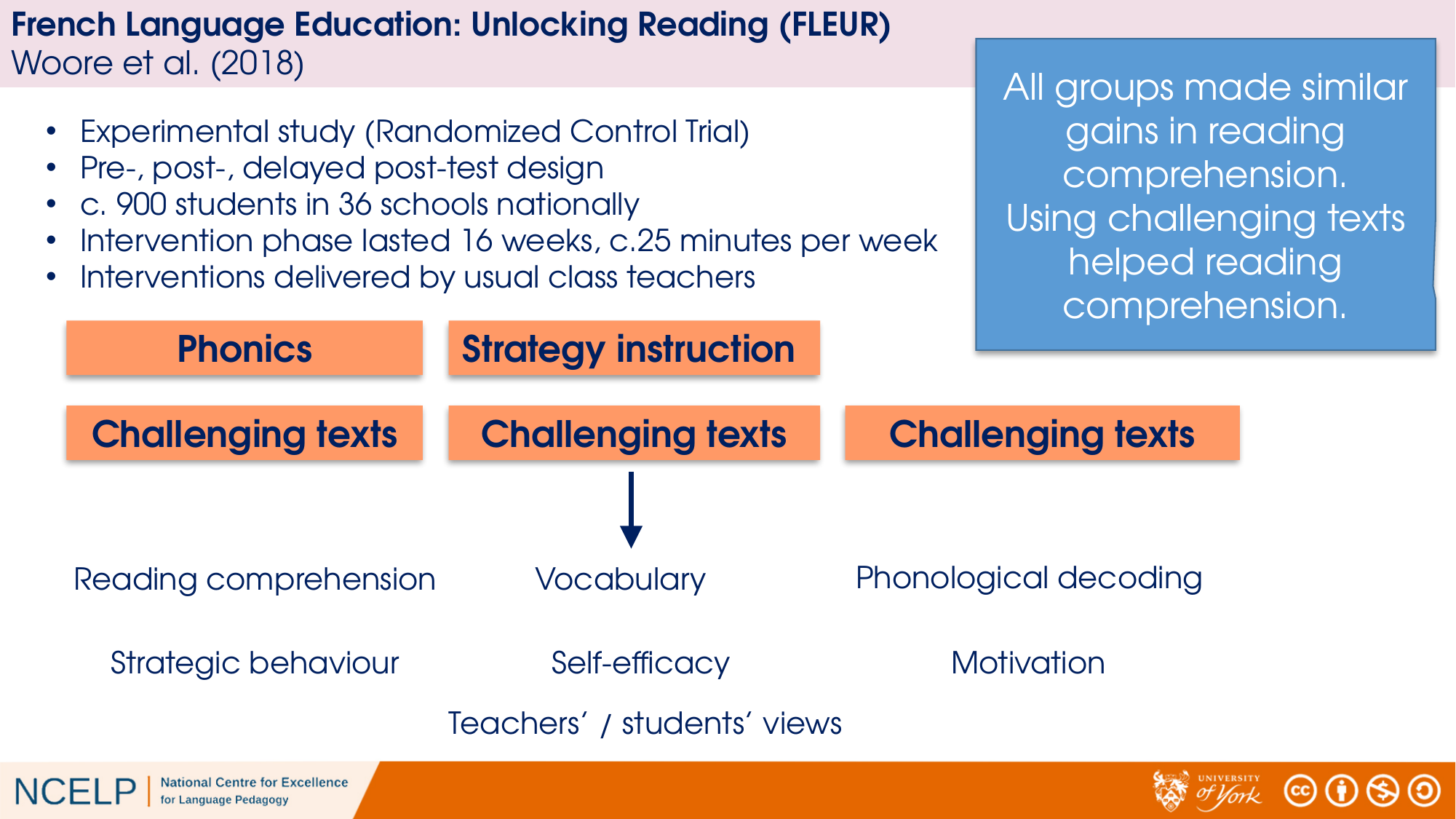

# French Language Education: Unlocking Reading (FLEUR) Woore et al. (2018)
All groups made similar gains in reading comprehension.
Using challenging texts helped reading comprehension.
Experimental study (Randomized Control Trial)
Pre-, post-, delayed post-test design
c. 900 students in 36 schools nationally
Intervention phase lasted 16 weeks, c.25 minutes per week
Interventions delivered by usual class teachers
Phonics
Strategy instruction
Challenging texts
Challenging texts
Challenging texts
Phonological decoding
Reading comprehension
Vocabulary
Self-efficacy
Strategic behaviour
Motivation
Teachers’ / students’ views